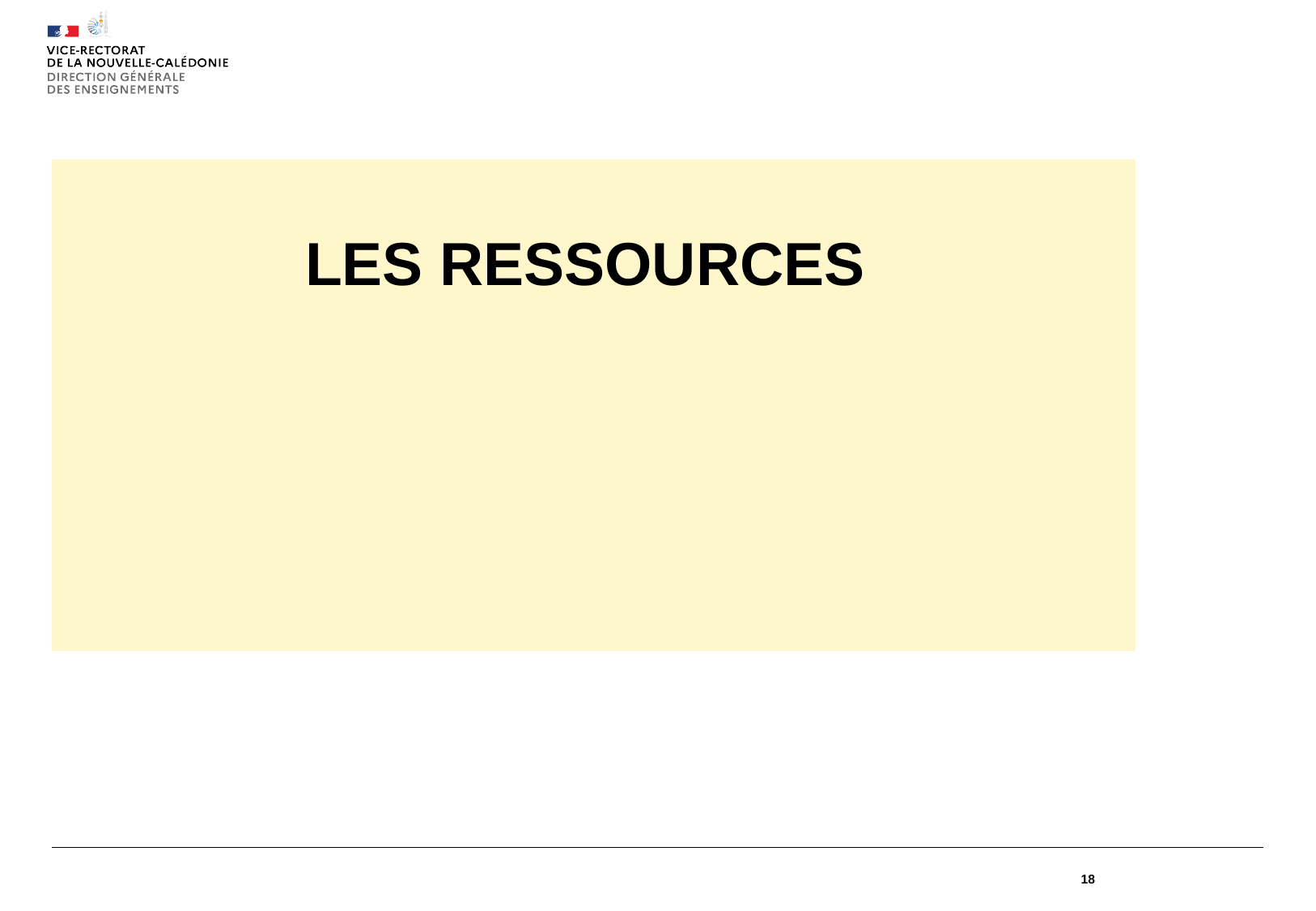

# à partir de 2021

LES RESSOURCES

18